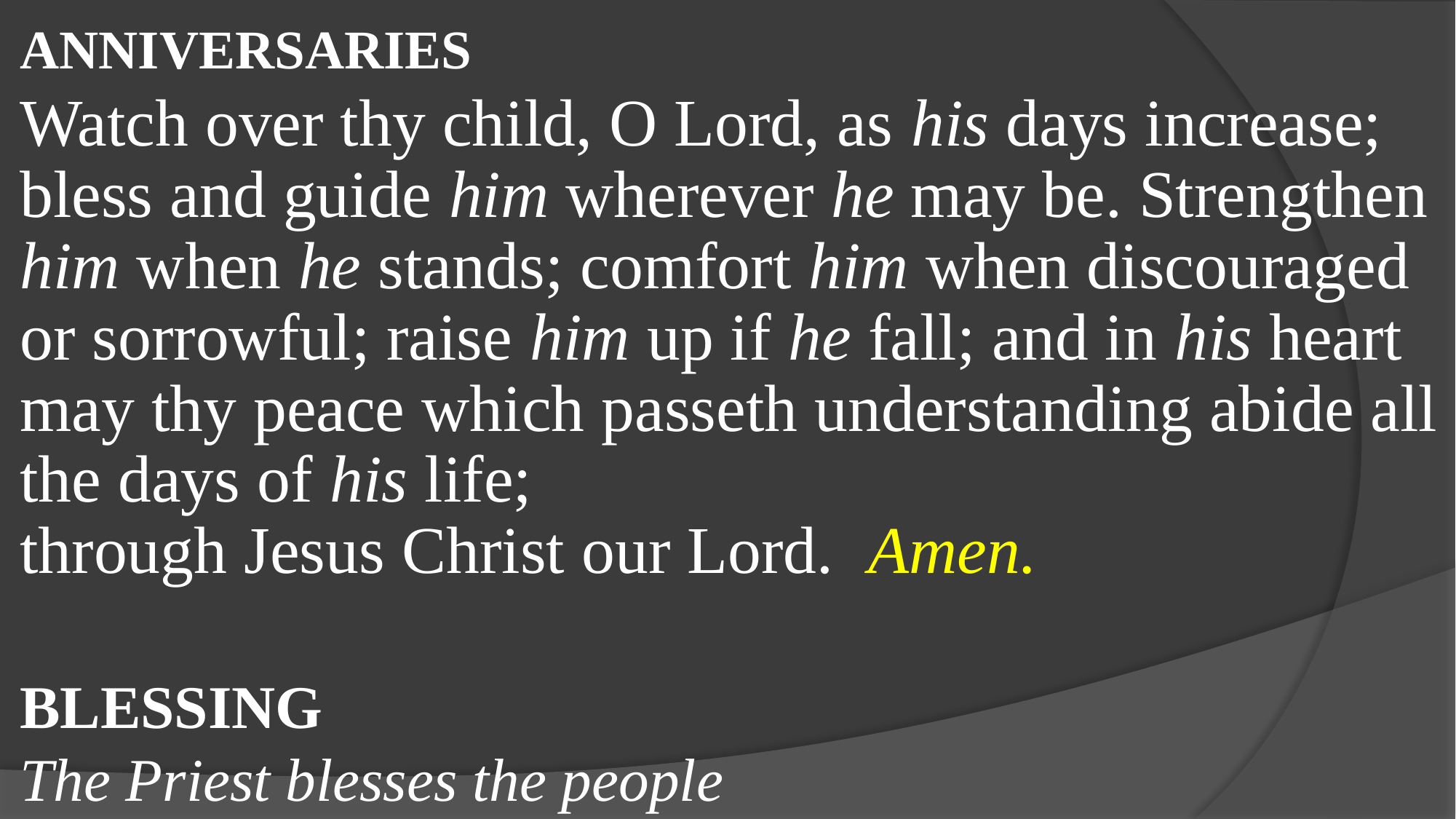

Anniversaries
Watch over thy child, O Lord, as his days increase; bless and guide him wherever he may be. Strengthen him when he stands; comfort him when discouraged or sorrowful; raise him up if he fall; and in his heart may thy peace which passeth understanding abide all the days of his life;
through Jesus Christ our Lord.  Amen.

BLESSING
The Priest blesses the people